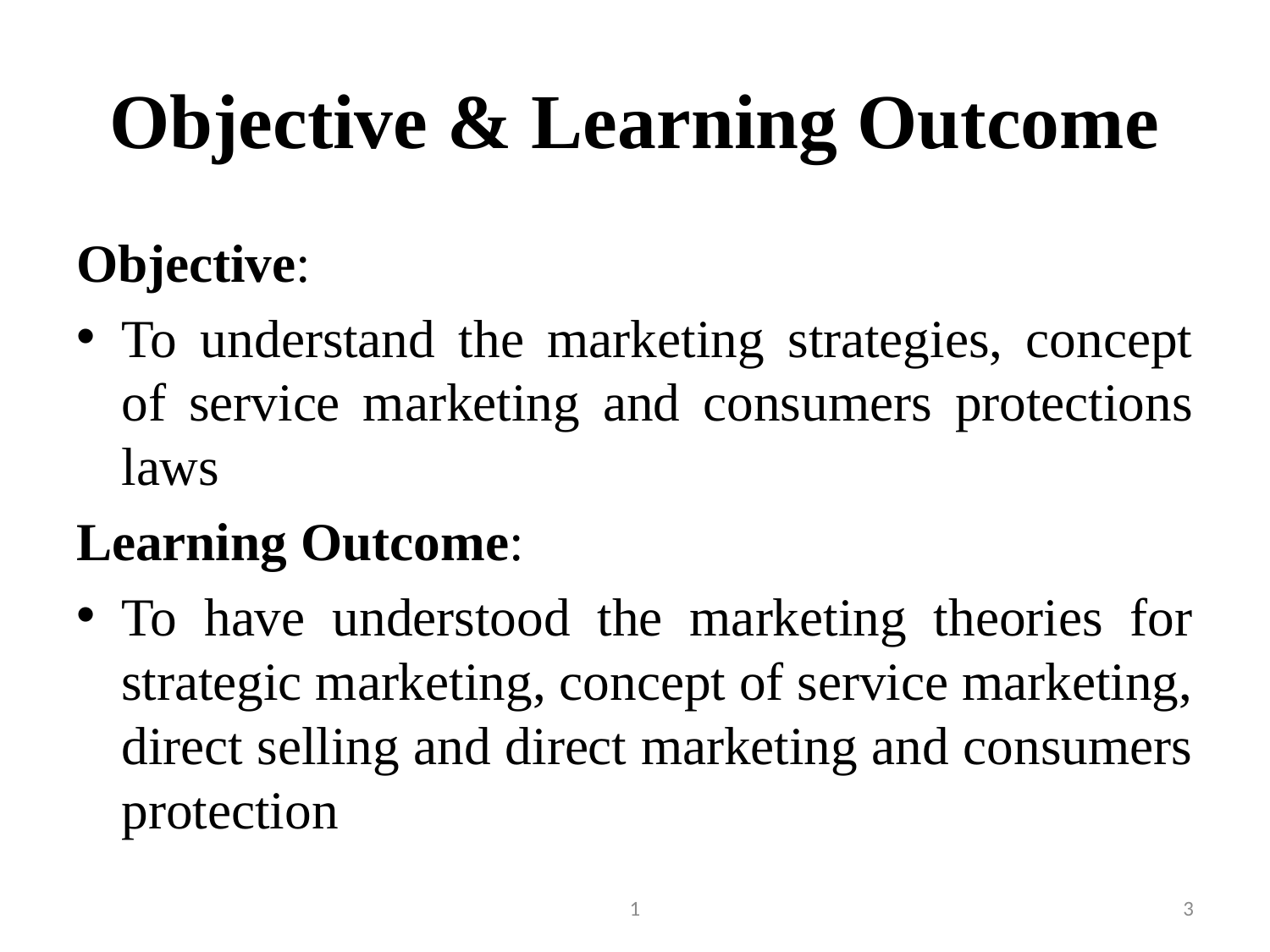

# Objective & Learning Outcome
Objective:
To understand the marketing strategies, concept of service marketing and consumers protections laws
Learning Outcome:
To have understood the marketing theories for strategic marketing, concept of service marketing, direct selling and direct marketing and consumers protection

1
3